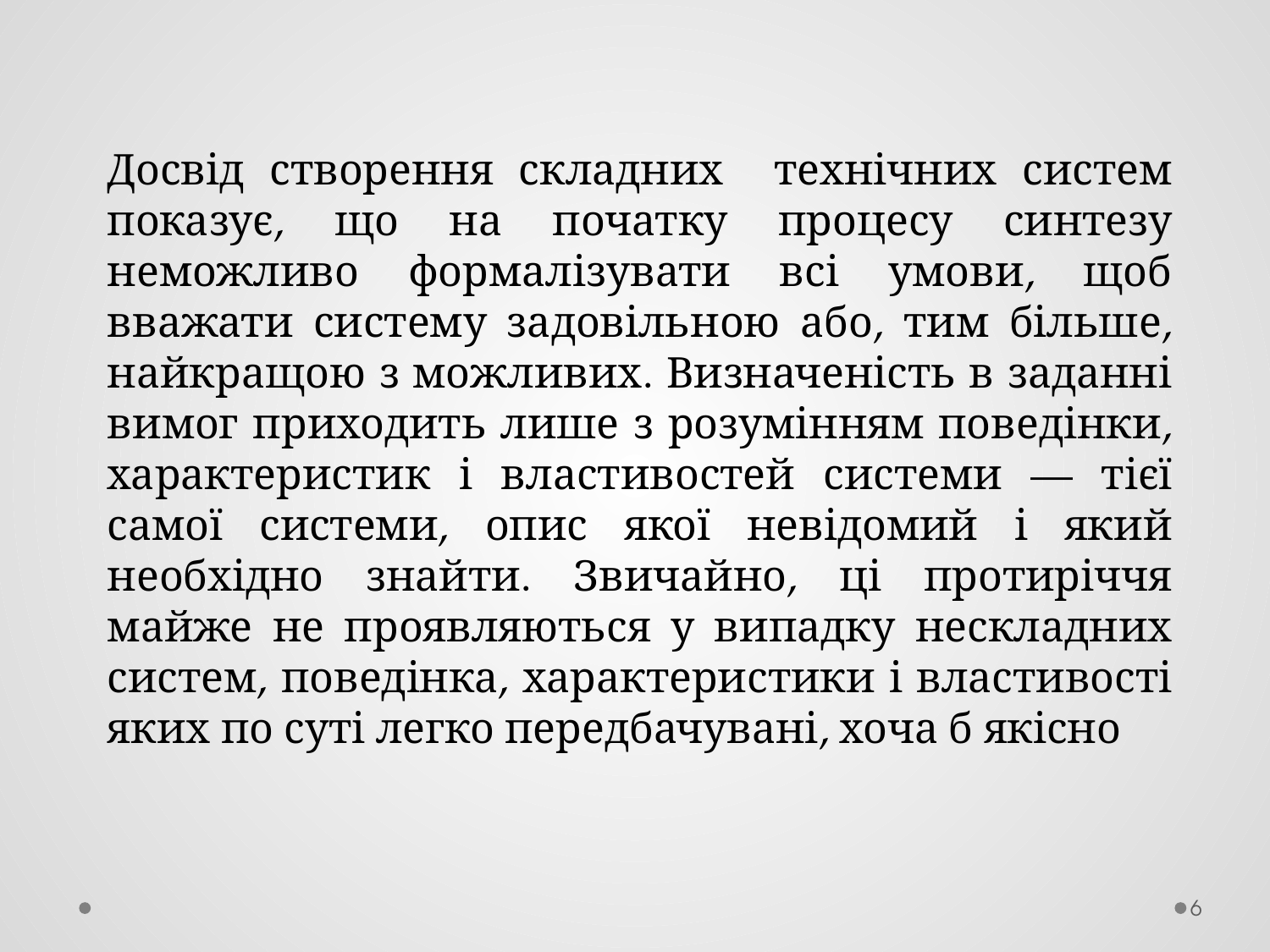

Досвід створення складних  технічних систем показує, що на початку процесу синтезу неможливо формалізувати всі умови, щоб вважати систему задовільною або, тим більше, найкращою з можливих. Визначеність в заданні вимог приходить лише з розумінням поведінки, характеристик і властивостей системи — тієї самої системи, опис якої невідомий і який необхідно знайти. Звичайно, ці протиріччя майже не проявляються у випадку нескладних систем, поведінка, характеристики і властивості яких по суті легко передбачувані, хоча б якісно
6